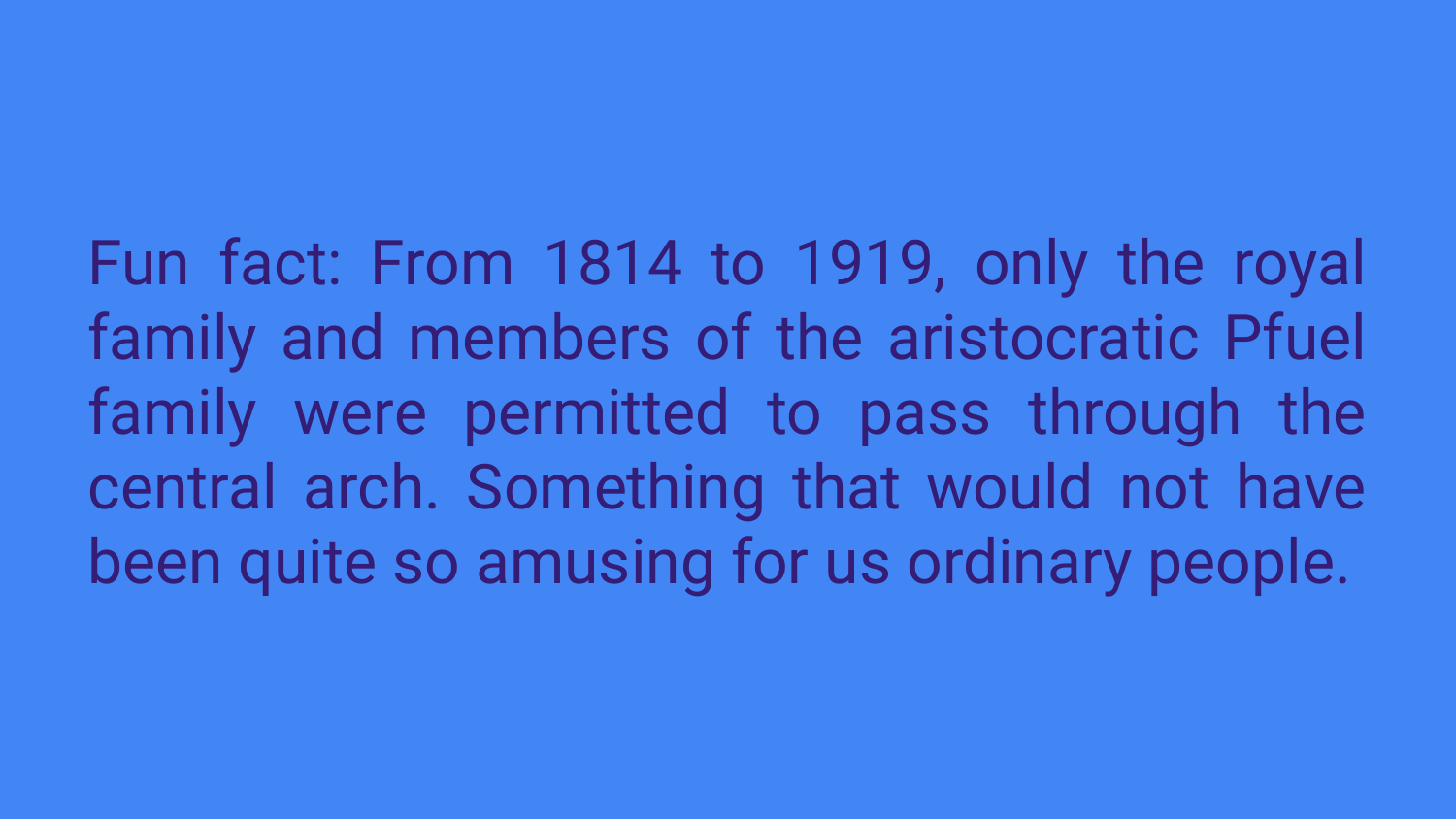

# Fun fact: From 1814 to 1919, only the royal family and members of the aristocratic Pfuel family were permitted to pass through the central arch. Something that would not have been quite so amusing for us ordinary people.